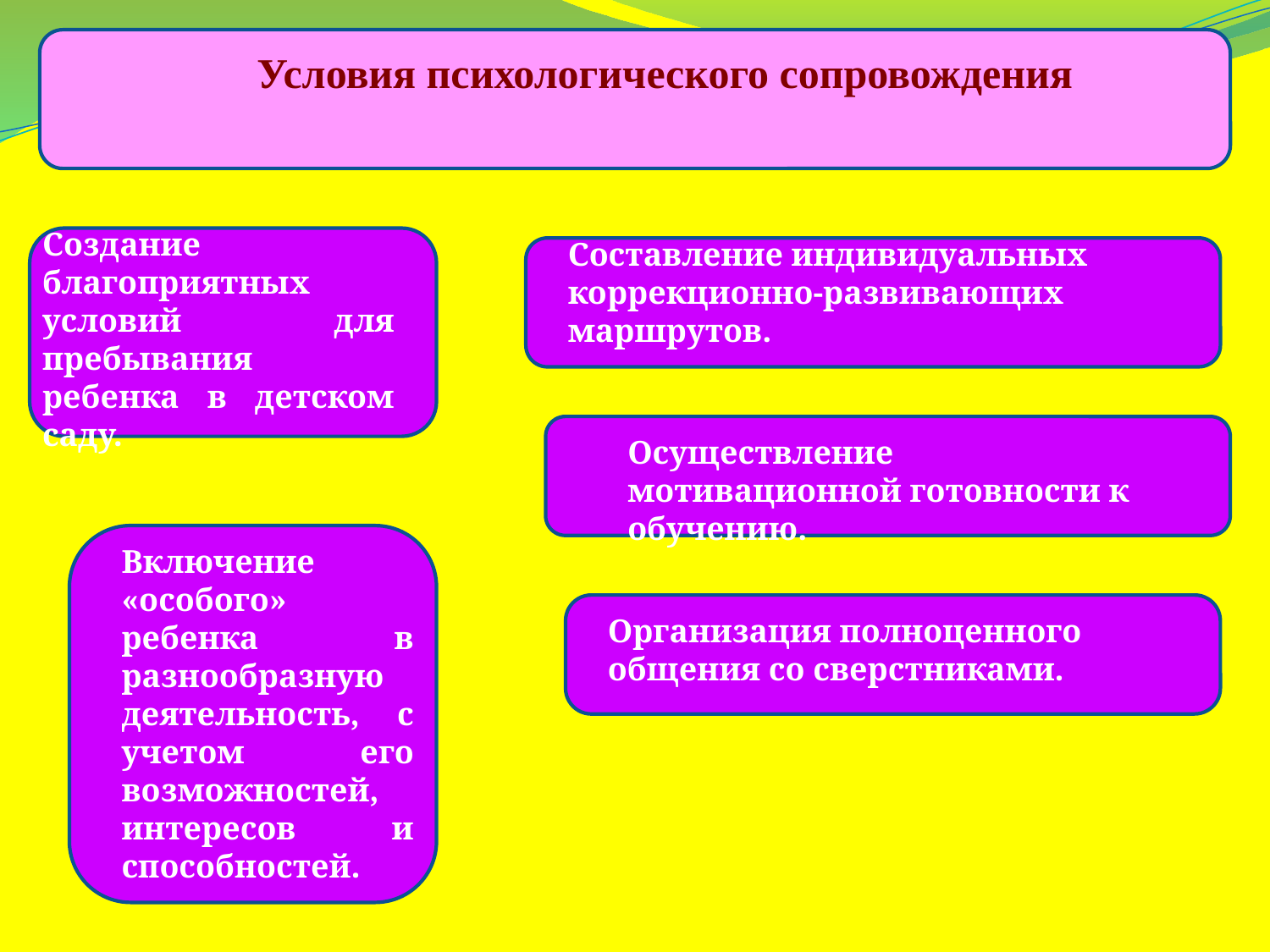

Условия психологического сопровождения

Создание  благоприятных условий для пребывания ребенка в детском саду.

Составление индивидуальных коррекционно-развивающих маршрутов.

Осуществление мотивационной готовности к обучению.

Включение «особого» ребенка в разнообразную деятельность, с учетом его возможностей, интересов и способностей.

Организация полноценного общения со сверстниками.